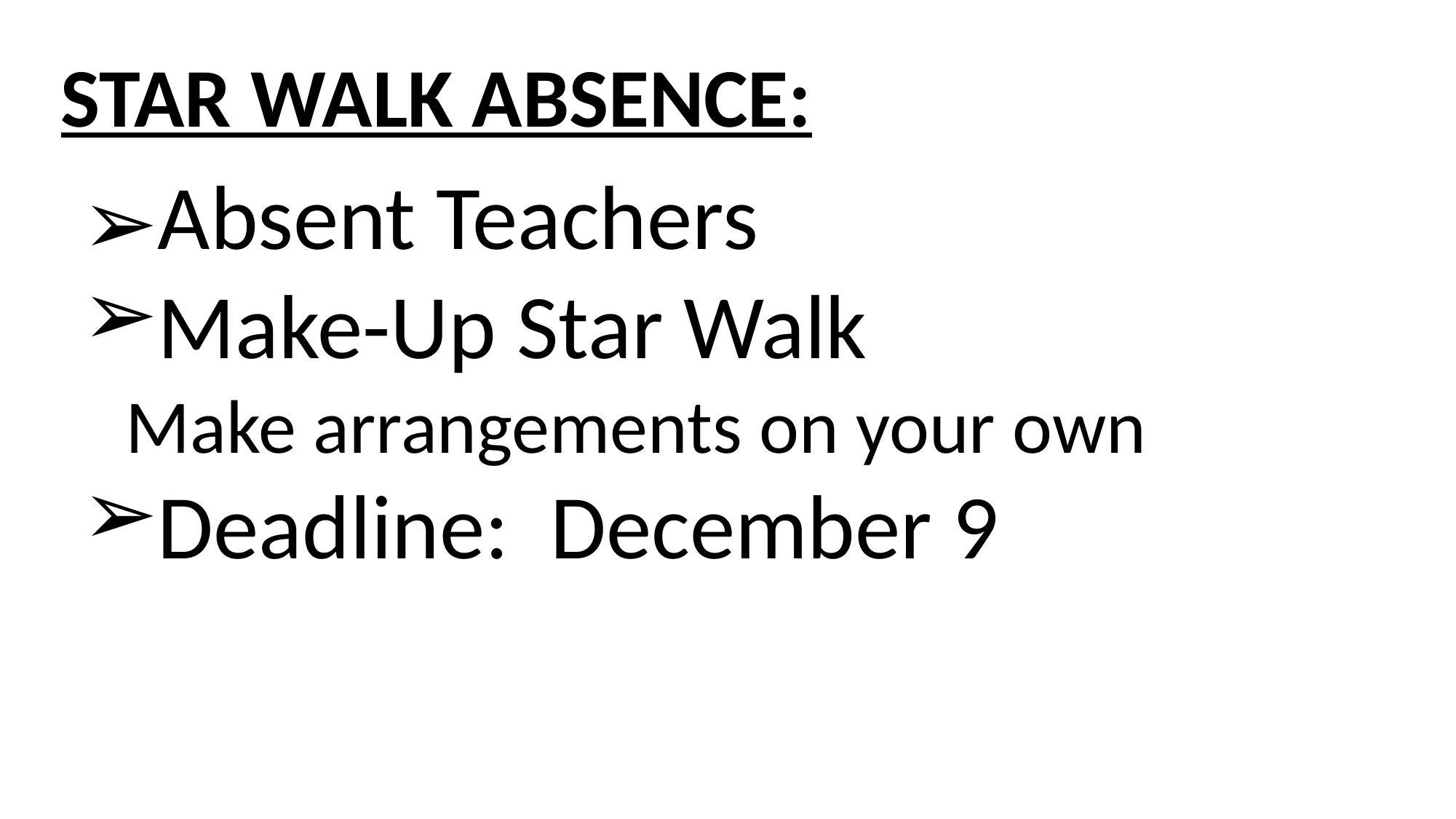

# STAR WALK ABSENCE:
Absent Teachers
Make-Up Star Walk
Make arrangements on your own
Deadline:  December 9